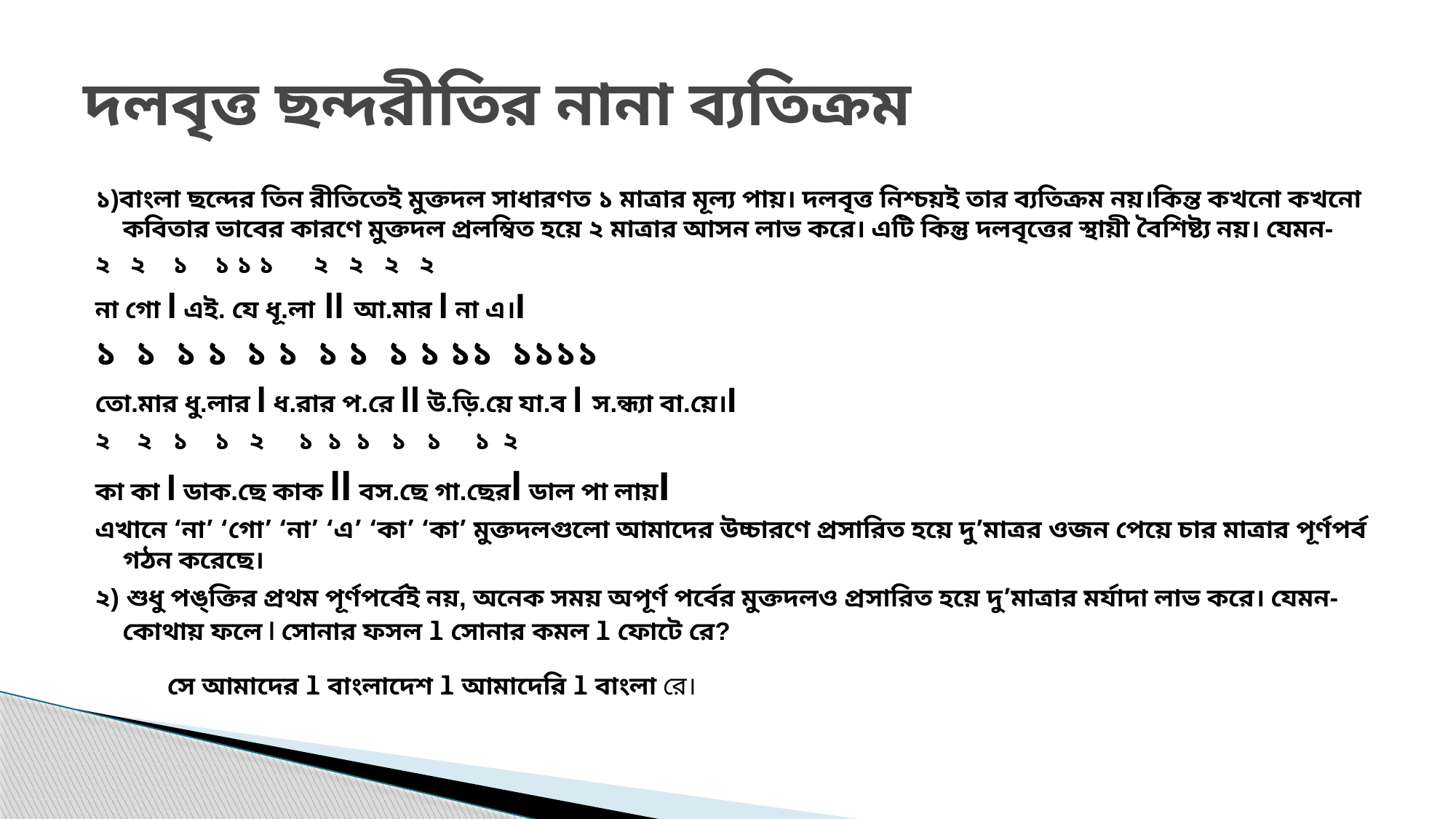

# দলবৃত্ত ছন্দরীতির নানা ব্যতিক্রম
১)বাংলা ছন্দের তিন রীতিতেই মুক্তদল সাধারণত ১ মাত্রার মূল্য পায়। দলবৃত্ত নিশ্চয়ই তার ব্যতিক্রম নয়।কিন্ত কখনো কখনো কবিতার ভাবের কারণে মুক্তদল প্রলম্বিত হয়ে ২ মাত্রার আসন লাভ করে। এটি কিন্তু দলবৃত্তের স্থায়ী বৈশিষ্ট্য নয়। যেমন-
২   ২    ১    ১ ১ ১      ২   ২   ২   ২
না গো l এই. যে ধূ.লা ll আ.মার l না এ।I
১  ১  ১ ১  ১ ১  ১ ১  ১ ১ ১১  ১১১১
তো.মার ধু.লার l ধ.রার প.রে ll উ.ড়ি.য়ে যা.ব l স.ন্ধ্যা বা.য়ে।I
২    ২   ১    ১   ২     ১  ১  ১   ১   ১     ১  ২
কা কা l ডাক.ছে কাক ll বস.ছে গা.ছেরl ডাল পা লায়I
এখানে ‘না’ ‘গো’ ‘না’ ‘এ’ ‘কা’ ‘কা’ মুক্তদলগুলো আমাদের উচ্চারণে প্রসারিত হয়ে দু’মাত্রর ওজন পেয়ে চার মাত্রার পূর্ণপর্ব গঠন করেছে।
২) শুধু পঙ্‌ক্তির প্রথম পূর্ণপর্বেই নয়, অনেক সময় অপূর্ণ পর্বের মুক্তদলও প্রসারিত হয়ে দু’মাত্রার মর্যাদা লাভ করে। যেমন-  কোথায় ফলে l সোনার ফসল l সোনার কমল l ফোটে রে?
           সে আমাদের l বাংলাদেশ l আমাদেরি l বাংলা রে।